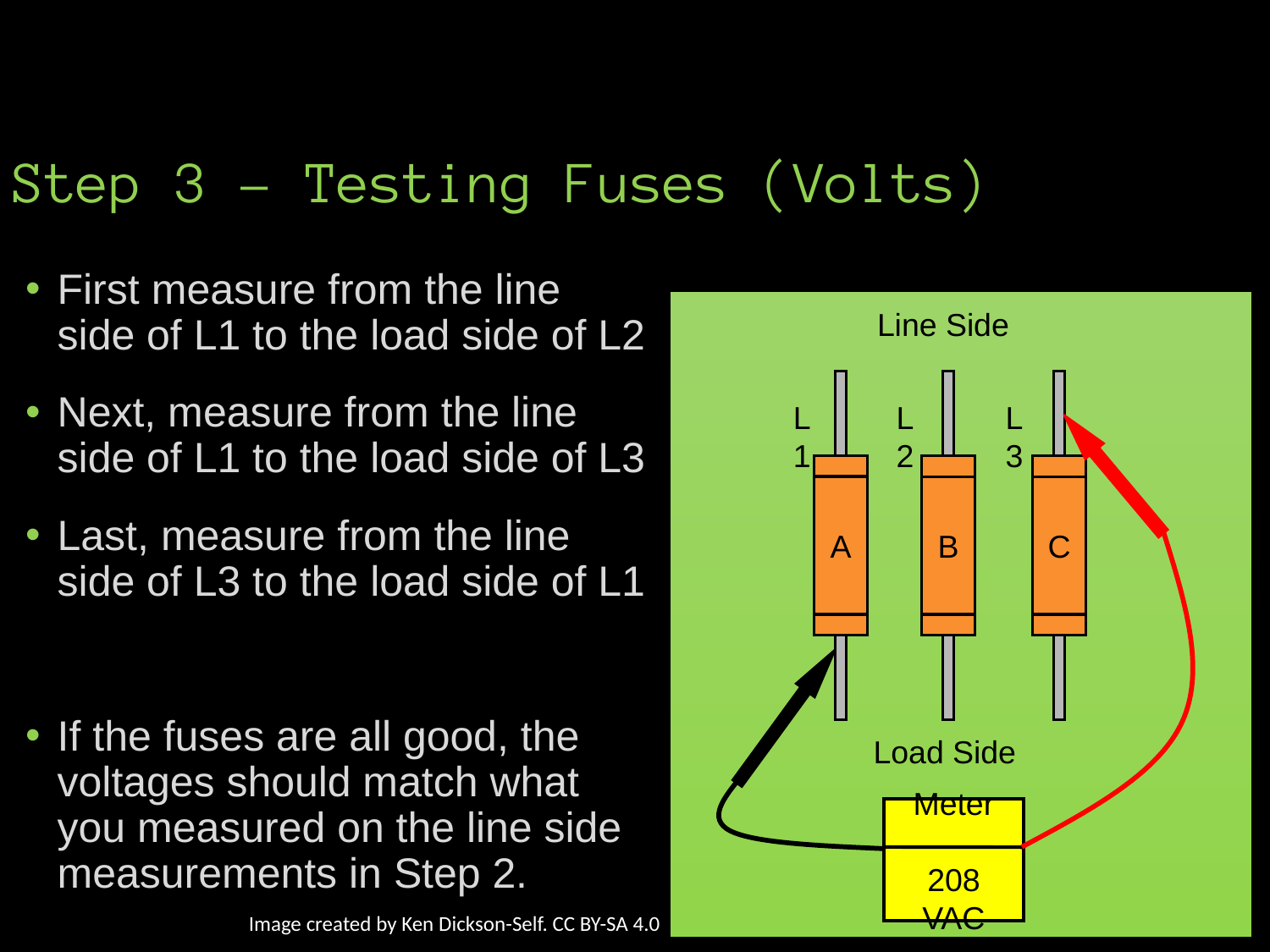

# Step 3 – Testing Fuses (Volts)
First measure from the line side of L1 to the load side of L2
Next, measure from the line side of L1 to the load side of L3
Last, measure from the line side of L3 to the load side of L1

If the fuses are all good, the voltages should match what you measured on the line side measurements in Step 2.

Line Side
Line Side

L1
L3
L2
A
B
C

Load Side
Load Side

Meter

208 VAC
Image created by Ken Dickson-Self. CC BY-SA 4.0